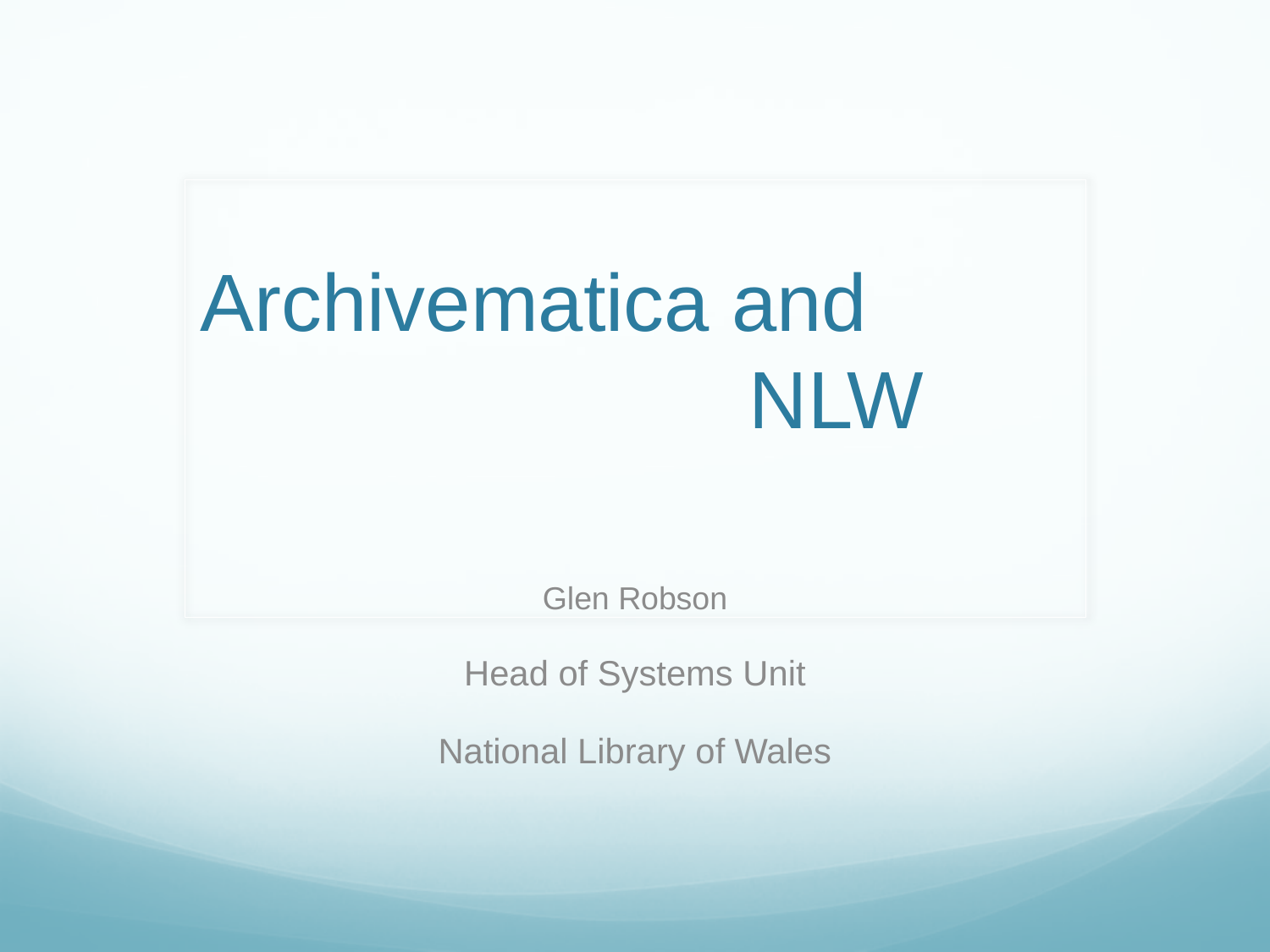

# Archivematica and                            NLW
Glen Robson
Head of Systems Unit
National Library of Wales